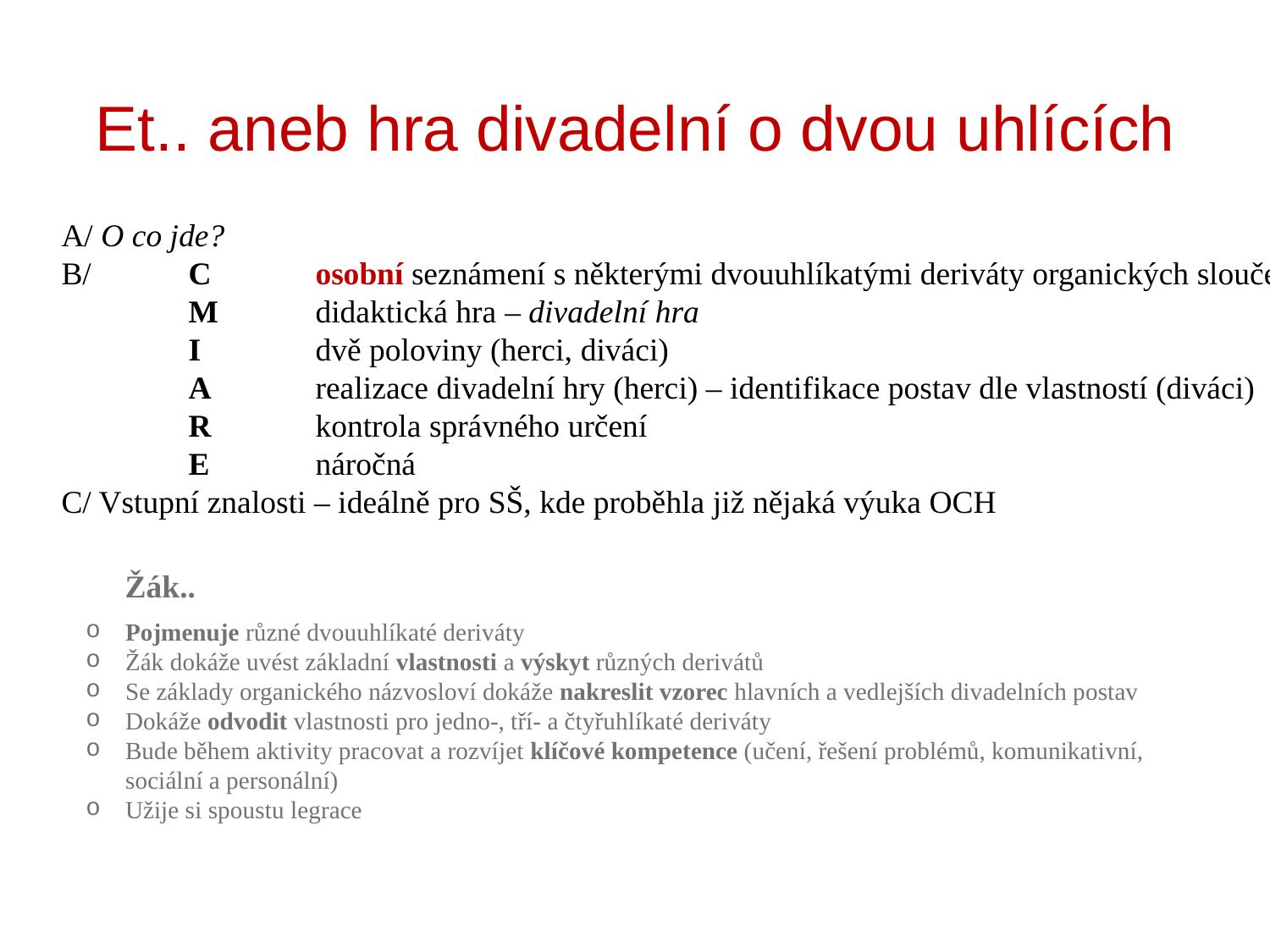

Et.. aneb hra divadelní o dvou uhlících
A/ O co jde?
B/ 	C  	osobní seznámení s některými dvouuhlíkatými deriváty organických sloučenin
	M 	didaktická hra – divadelní hra
	I 	dvě poloviny (herci, diváci)
	A 	realizace divadelní hry (herci) – identifikace postav dle vlastností (diváci)
	R 	kontrola správného určení
	E 	náročná
C/ Vstupní znalosti – ideálně pro SŠ, kde proběhla již nějaká výuka OCH
Žák..
Pojmenuje různé dvouuhlíkaté deriváty
Žák dokáže uvést základní vlastnosti a výskyt různých derivátů
Se základy organického názvosloví dokáže nakreslit vzorec hlavních a vedlejších divadelních postav
Dokáže odvodit vlastnosti pro jedno-, tří- a čtyřuhlíkaté deriváty
Bude během aktivity pracovat a rozvíjet klíčové kompetence (učení, řešení problémů, komunikativní, sociální a personální)
Užije si spoustu legrace